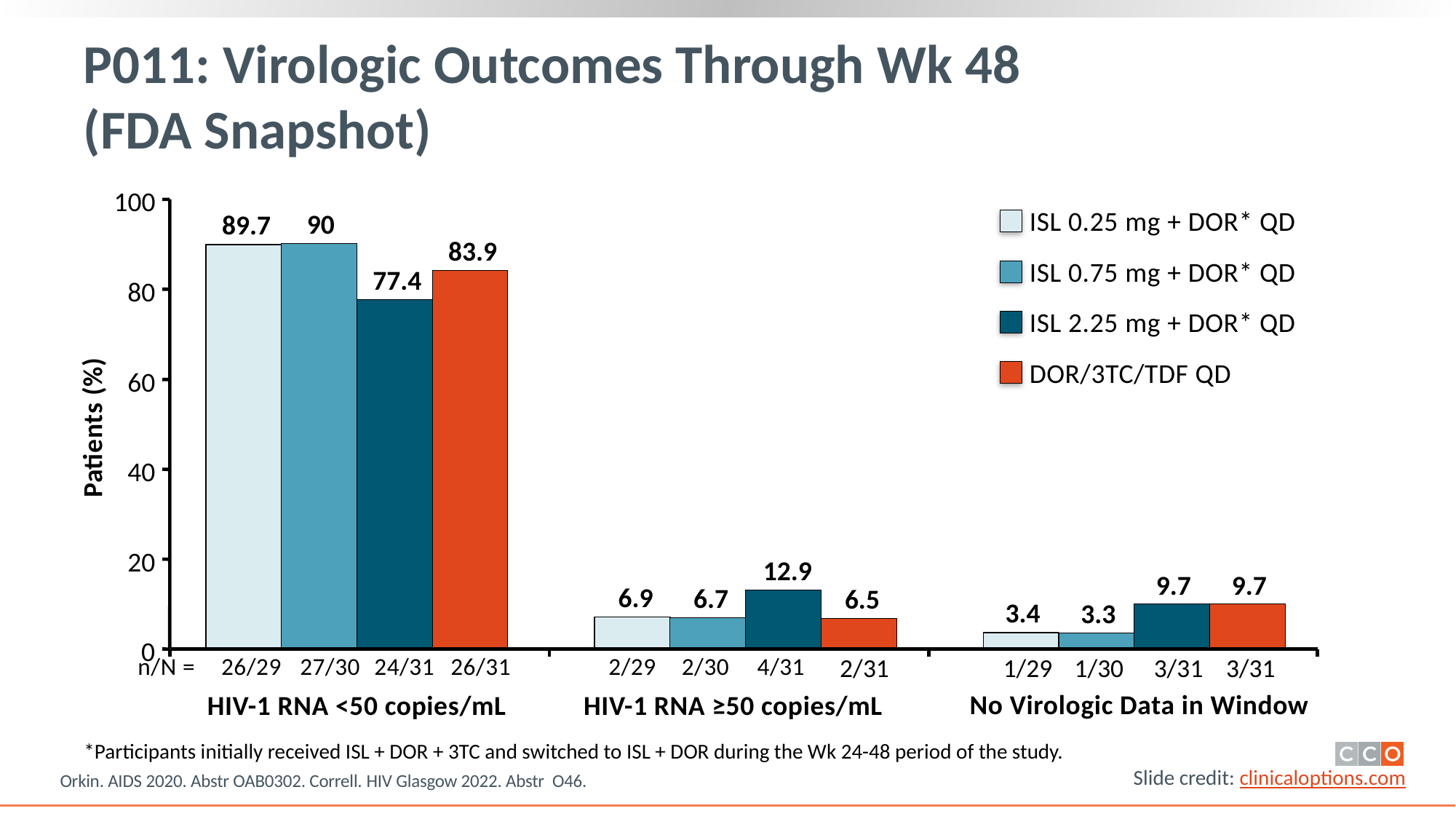

# P011: Virologic Outcomes Through Wk 48 (FDA Snapshot)
100

ISL 0.25 mg + DOR* QD
ISL 0.75 mg + DOR* QD
ISL 2.25 mg + DOR* QD
DOR/3TC/TDF QD
90
89.7

83.9

77.4

80

60

Patients (%)
40

20
12.9

9.7
9.7
6.9
6.7
6.5
3.4
3.3
0

n/N =
26/29
27/30
24/31
26/31
2/29
2/30
4/31
2/31
1/29
1/30
3/31
3/31
No Virologic Data in Window
HIV-1 RNA ≥50 copies/mL
HIV-1 RNA <50 copies/mL
*Participants initially received ISL + DOR + 3TC and switched to ISL + DOR during the Wk 24-48 period of the study.
Orkin. AIDS 2020. Abstr OAB0302. Correll. HIV Glasgow 2022. Abstr  O46.